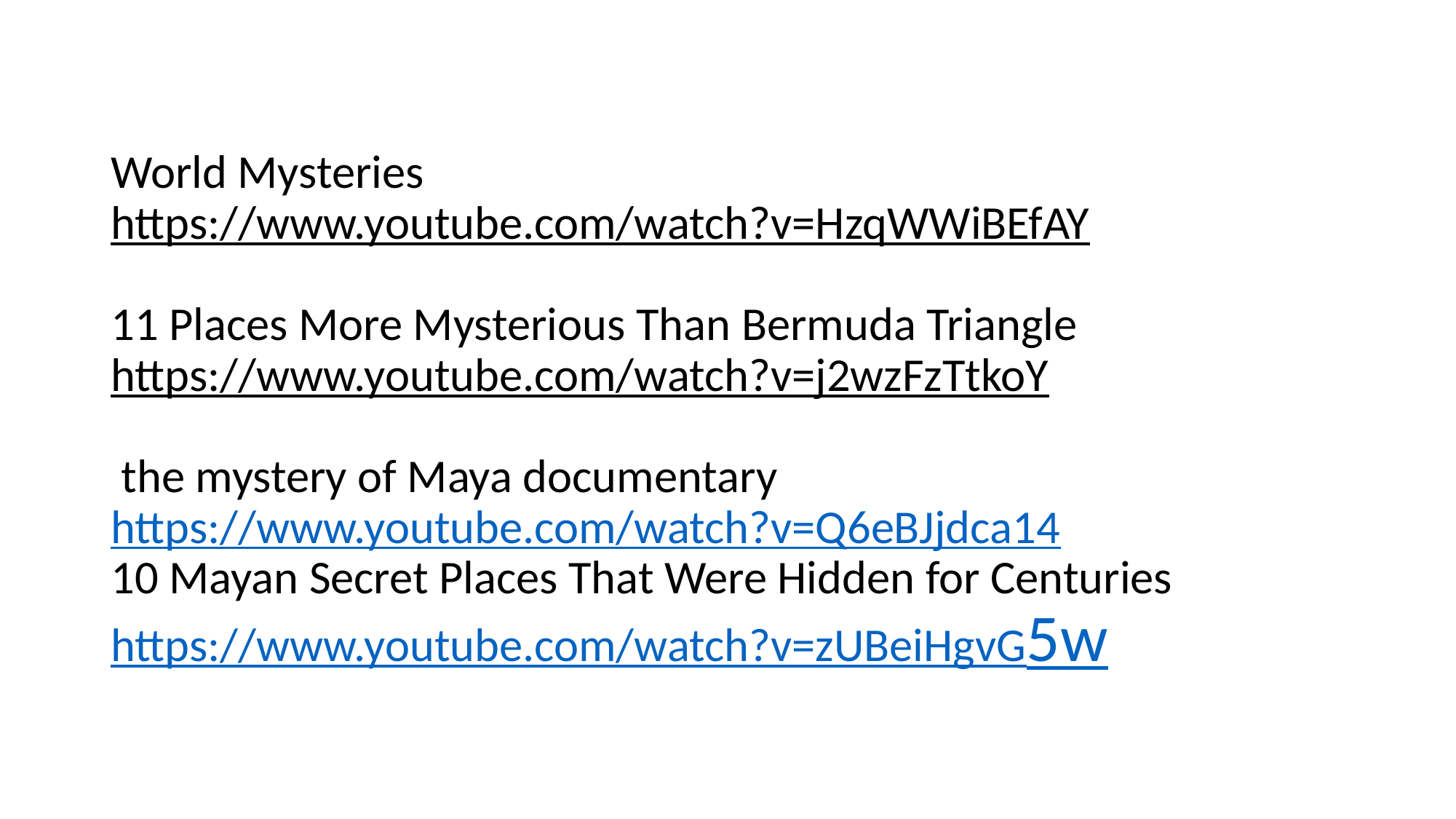

# World Mysteries https://www.youtube.com/watch?v=HzqWWiBEfAY 11 Places More Mysterious Than Bermuda Triangle https://www.youtube.com/watch?v=j2wzFzTtkoY  the mystery of Maya documentary https://www.youtube.com/watch?v=Q6eBJjdca14 10 Mayan Secret Places That Were Hidden for Centuries https://www.youtube.com/watch?v=zUBeiHgvG5w